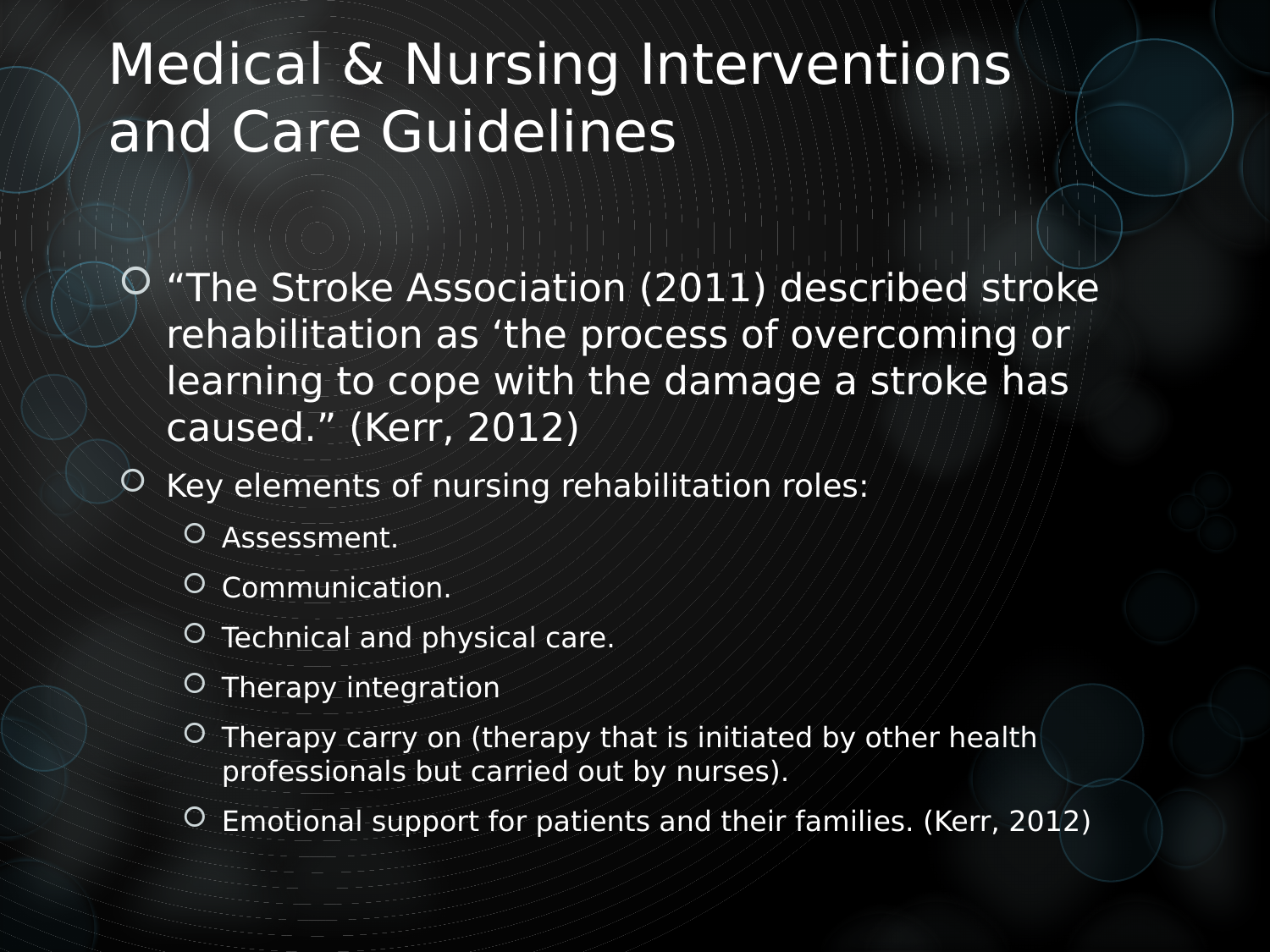

# Medical & Nursing Interventions and Care Guidelines
“The Stroke Association (2011) described stroke rehabilitation as ‘the process of overcoming or learning to cope with the damage a stroke has caused.” (Kerr, 2012)
Key elements of nursing rehabilitation roles:
Assessment.
Communication.
Technical and physical care.
Therapy integration
Therapy carry on (therapy that is initiated by other health professionals but carried out by nurses).
Emotional support for patients and their families. (Kerr, 2012)